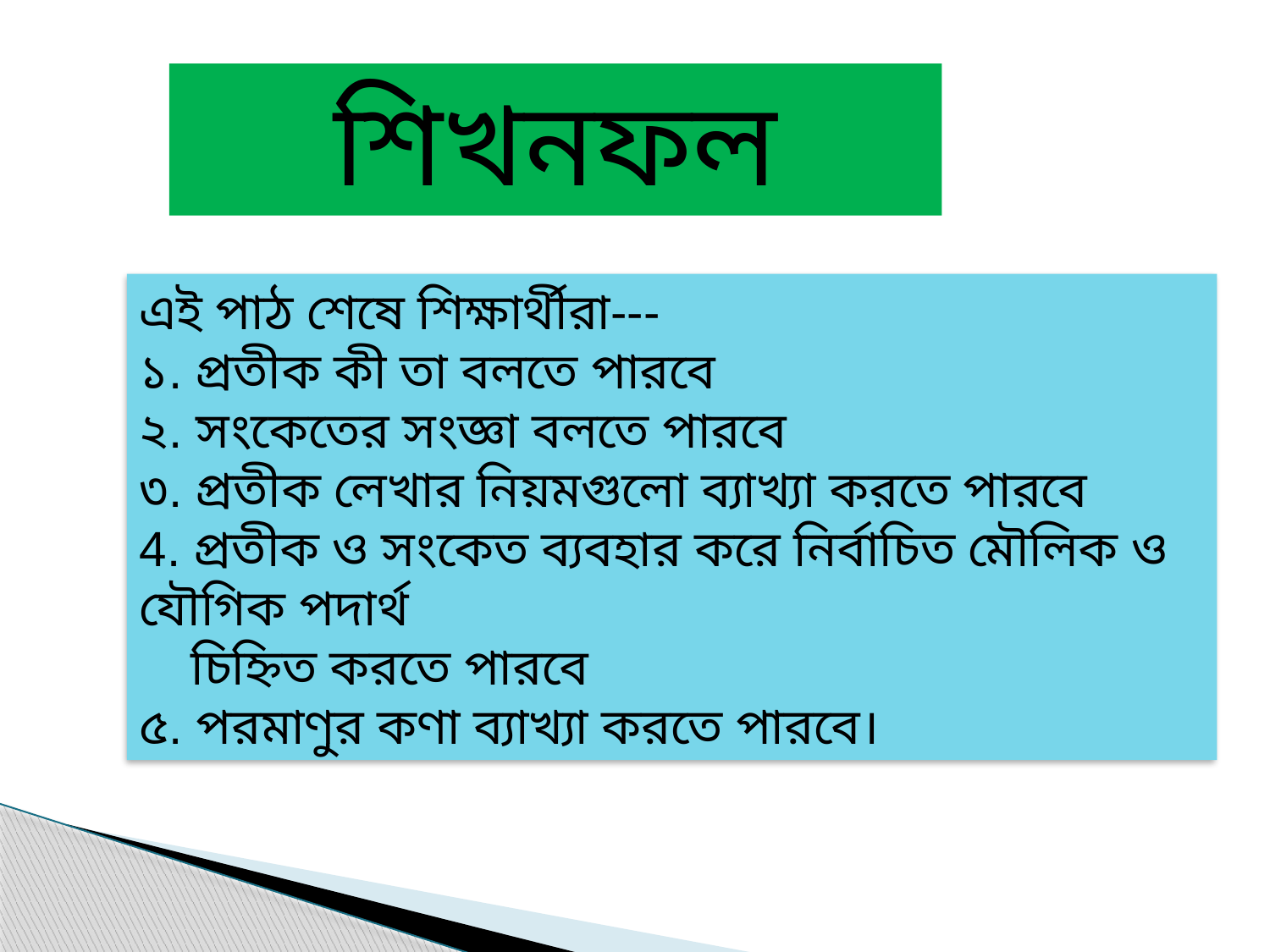

শিখনফল
এই পাঠ শেষে শিক্ষার্থীরা---
১. প্রতীক কী তা বলতে পারবে
২. সংকেতের সংজ্ঞা বলতে পারবে
৩. প্রতীক লেখার নিয়মগুলো ব্যাখ্যা করতে পারবে
4. প্রতীক ও সংকেত ব্যবহার করে নির্বাচিত মৌলিক ও যৌগিক পদার্থ
    চিহ্নিত করতে পারবে
৫. পরমাণুর কণা ব্যাখ্যা করতে পারবে।